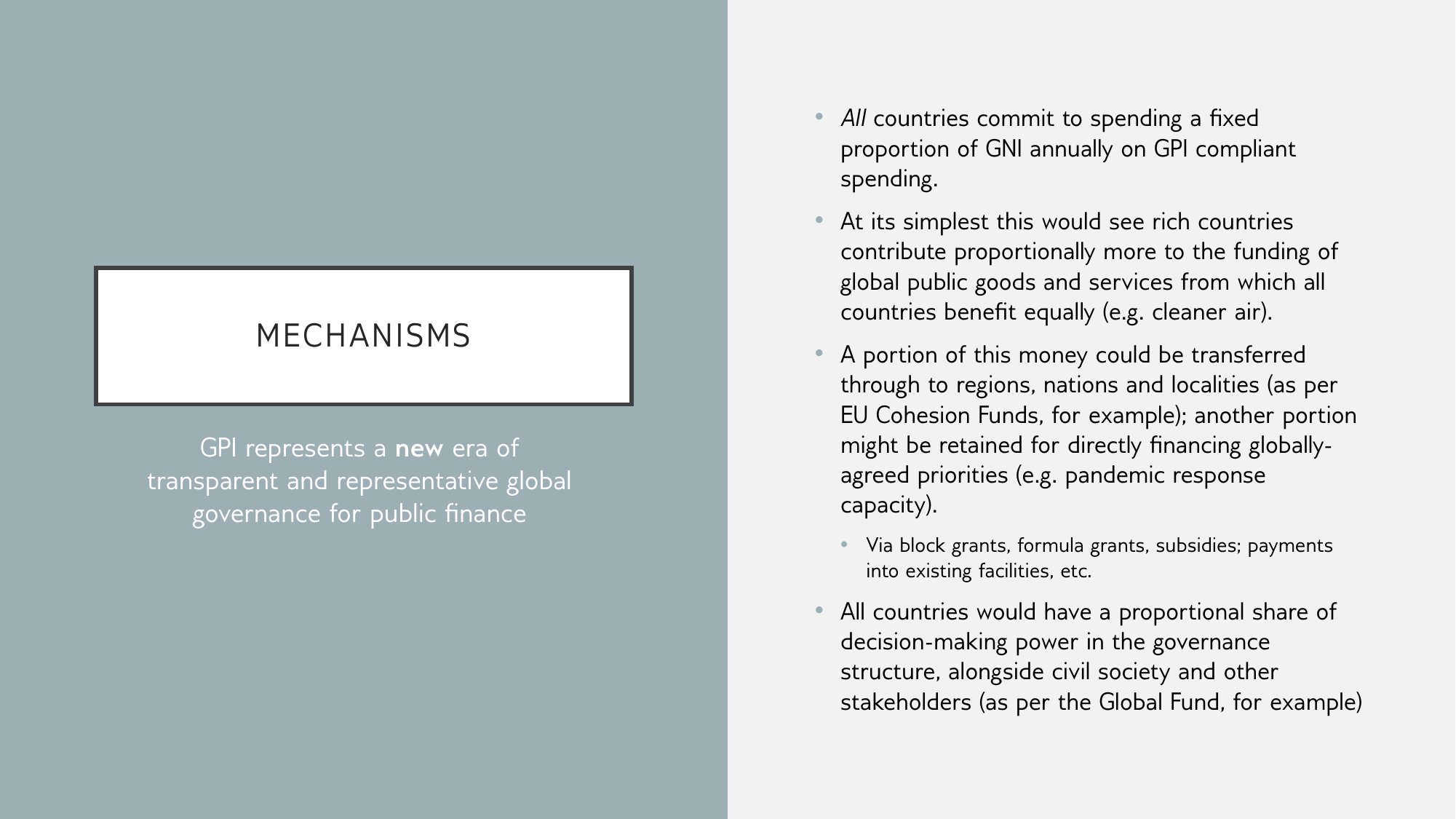

All countries commit to spending a fixed proportion of GNI annually on GPI compliant spending.
At its simplest this would see rich countries contribute proportionally more to the funding of global public goods and services from which all countries benefit equally (e.g. cleaner air).
A portion of this money could be transferred through to regions, nations and localities (as per EU Cohesion Funds, for example); another portion might be retained for directly financing globally-agreed priorities (e.g. pandemic response capacity).
Via block grants, formula grants, subsidies; payments into existing facilities, etc.
All countries would have a proportional share of decision-making power in the governance structure, alongside civil society and other stakeholders (as per the Global Fund, for example)
# MEchanisms
GPI represents a new era of transparent and representative global governance for public finance